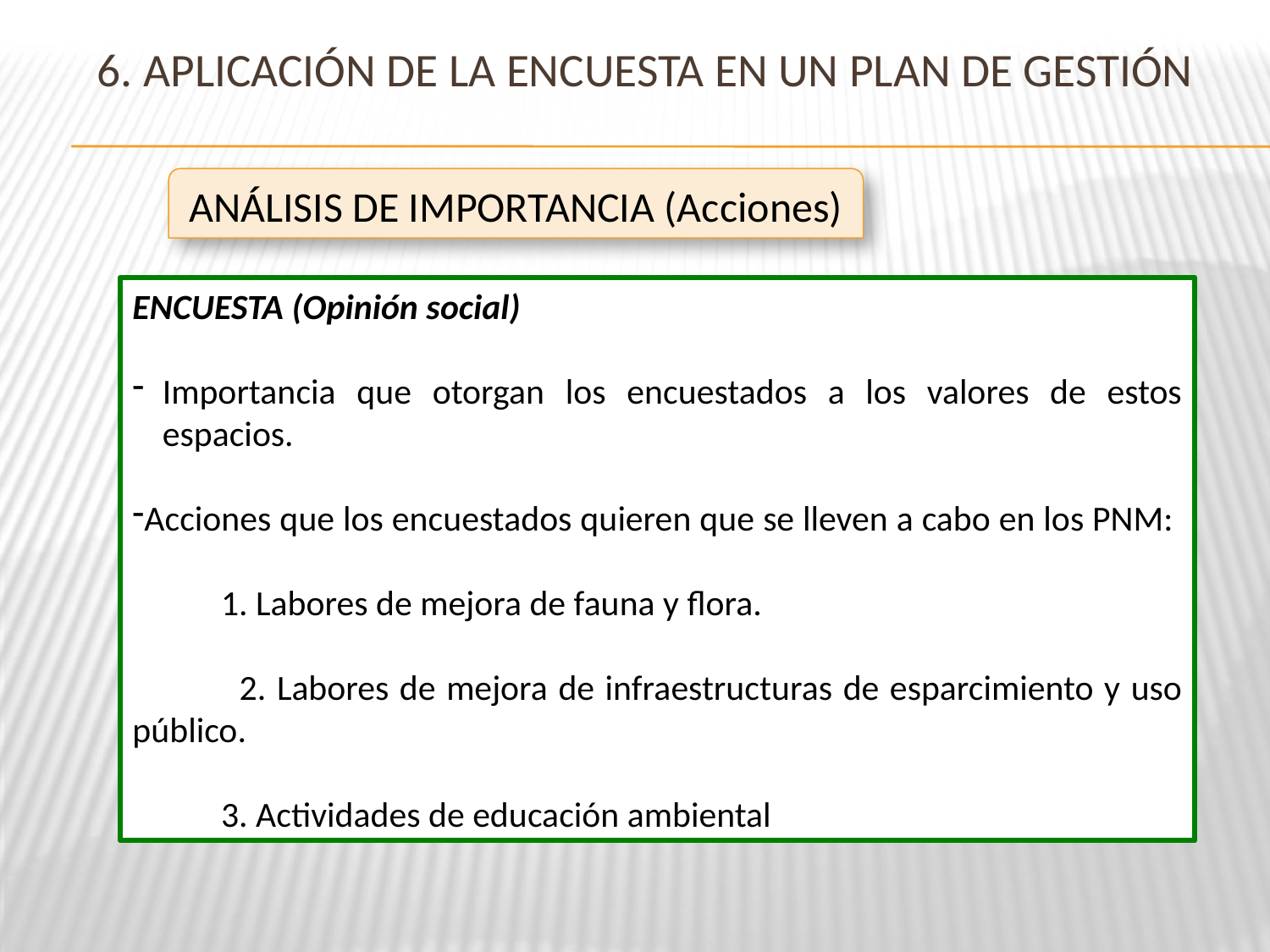

# 6. Aplicación de la encuesta en un plan de gestión
ANÁLISIS DE IMPORTANCIA (Acciones)
ENCUESTA (Opinión social)

Importancia que otorgan los encuestados a los valores de estos espacios.

Acciones que los encuestados quieren que se lleven a cabo en los PNM:

           1. Labores de mejora de fauna y flora.

          2. Labores de mejora de infraestructuras de esparcimiento y uso público.

           3. Actividades de educación ambiental